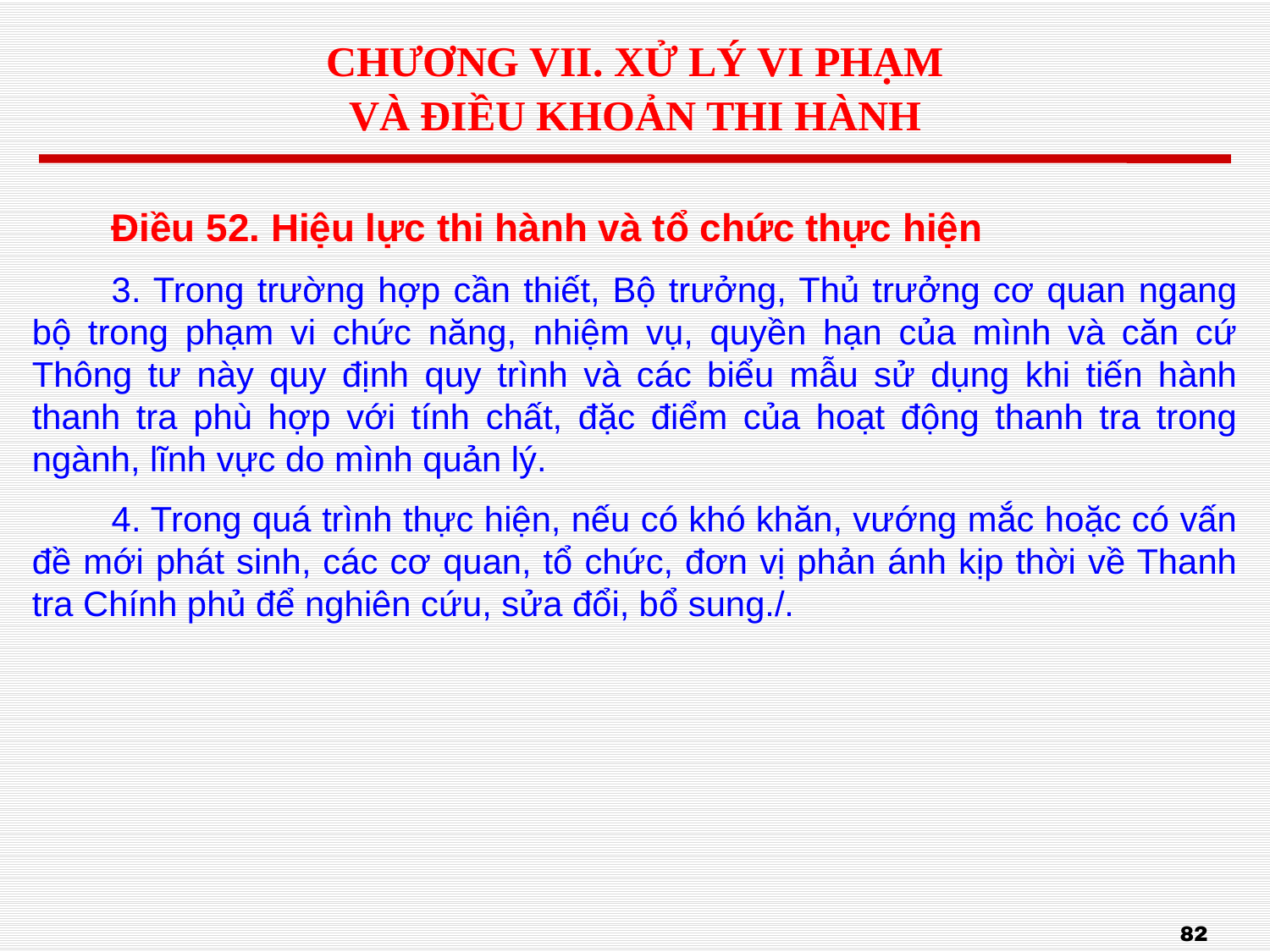

# CHƯƠNG VII. XỬ LÝ VI PHẠM VÀ ĐIỀU KHOẢN THI HÀNH
Điều 52. Hiệu lực thi hành và tổ chức thực hiện
3. Trong trường hợp cần thiết, Bộ trưởng, Thủ trưởng cơ quan ngang bộ trong phạm vi chức năng, nhiệm vụ, quyền hạn của mình và căn cứ Thông tư này quy định quy trình và các biểu mẫu sử dụng khi tiến hành thanh tra phù hợp với tính chất, đặc điểm của hoạt động thanh tra trong ngành, lĩnh vực do mình quản lý.
4. Trong quá trình thực hiện, nếu có khó khăn, vướng mắc hoặc có vấn đề mới phát sinh, các cơ quan, tổ chức, đơn vị phản ánh kịp thời về Thanh tra Chính phủ để nghiên cứu, sửa đổi, bổ sung./.